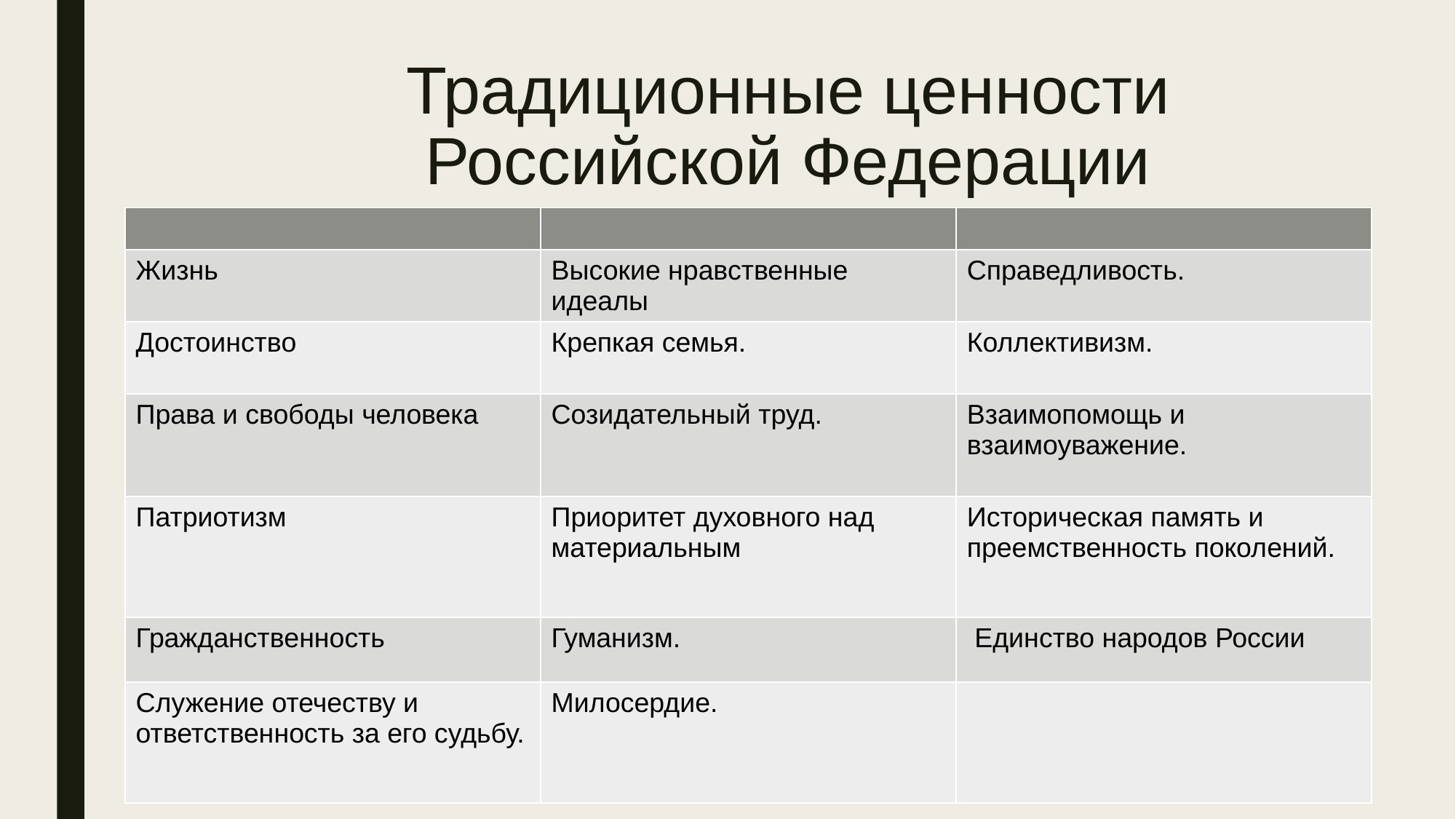

# Традиционные ценности Российской Федерации
|  |  |  |
| --- | --- | --- |
| Жизнь | Высокие нравственные идеалы | Справедливость. |
| Достоинство | Крепкая семья. | Коллективизм. |
| Права и свободы человека | Созидательный труд. | Взаимопомощь и взаимоуважение. |
| Патриотизм | Приоритет духовного над материальным | Историческая память и преемственность поколений. |
| Гражданственность | Гуманизм. | Единство народов России |
| Служение отечеству и ответственность за его судьбу. | Милосердие. |  |